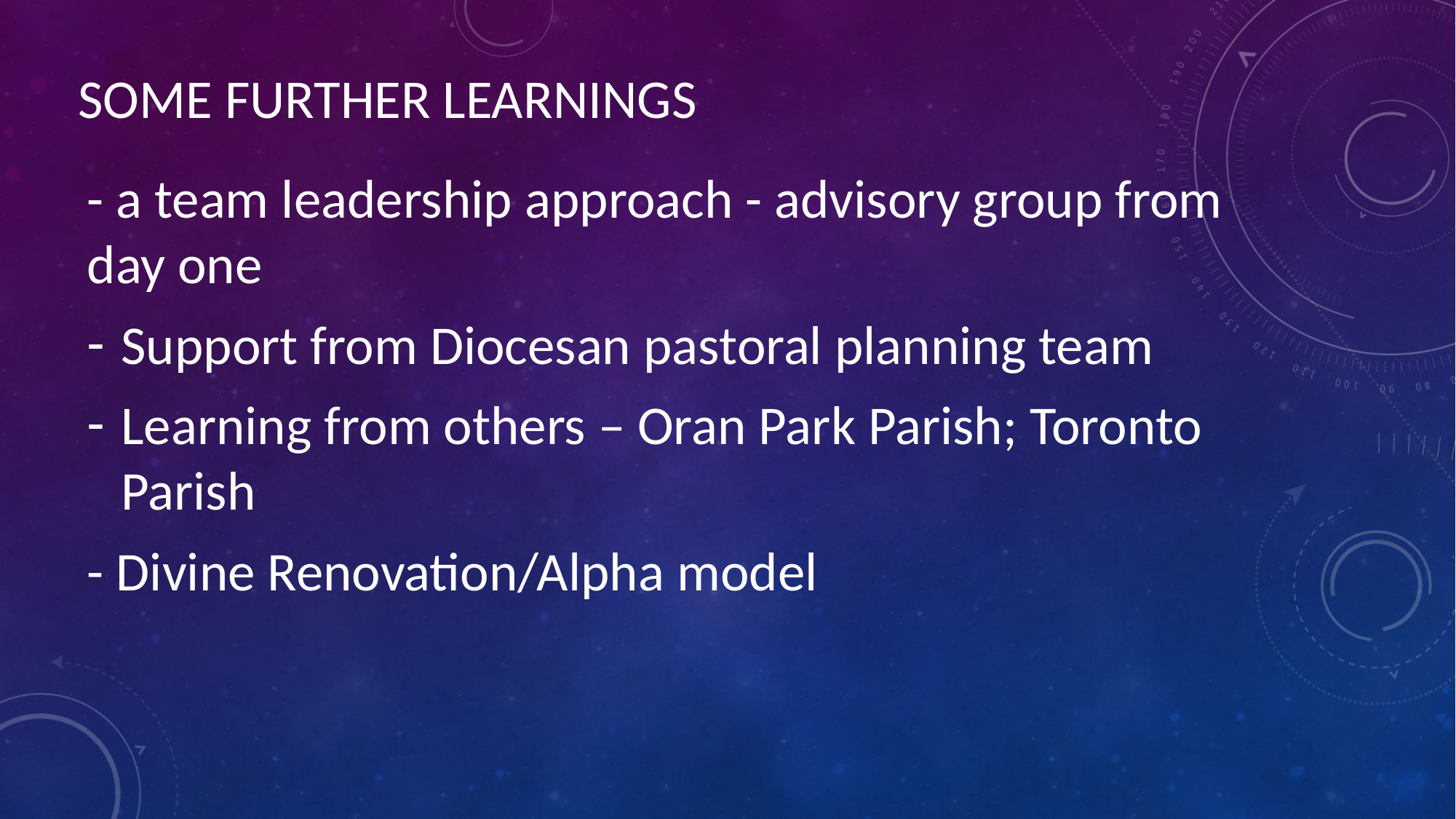

# Some further learnings
- a team leadership approach - advisory group from day one
Support from Diocesan pastoral planning team
Learning from others – Oran Park Parish; Toronto Parish
- Divine Renovation/Alpha model